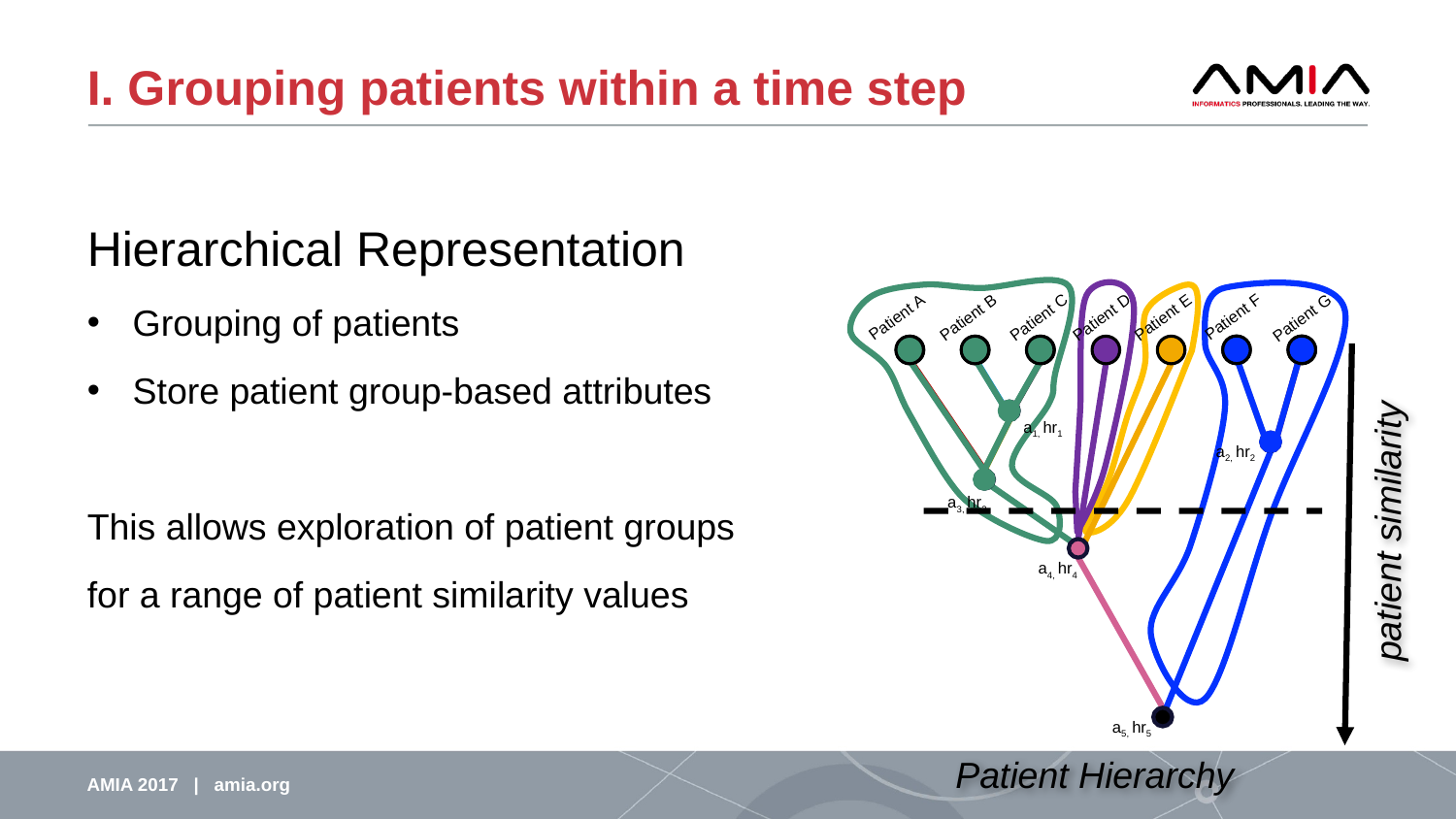

# I. Grouping patients within a time step

Hierarchical Representation
Grouping of patients
Store patient group-based attributes

This allows exploration of patient groups
for a range of patient similarity values

Patient F
Patient A
Patient B
Patient C
Patient D
Patient E
Patient G

patient similarity

Patient Hierarchy

a1, hr1
a2, hr2
a3, hr3
a4, hr4
a5, hr5
AMIA 2017   |   amia.org